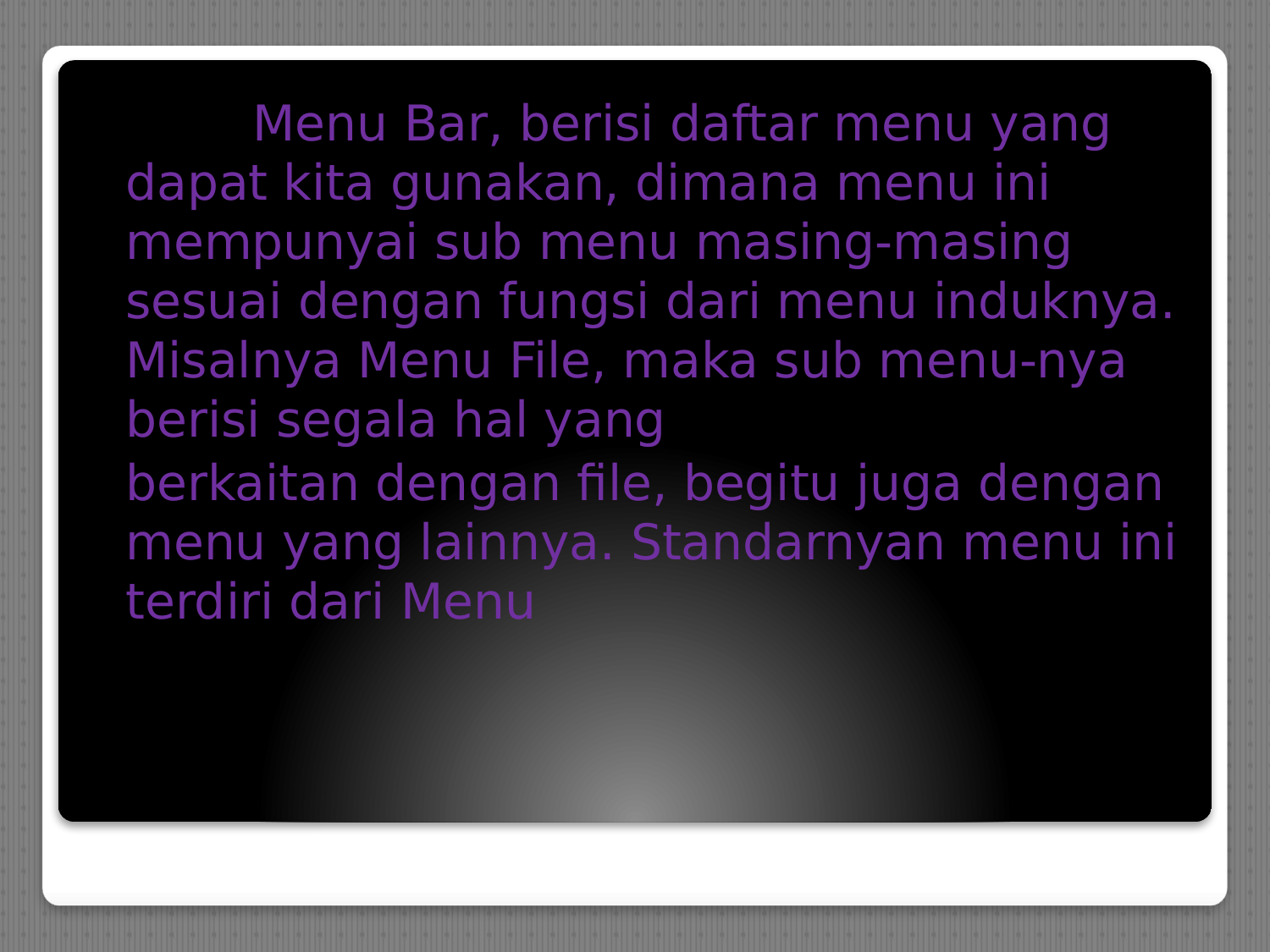

Menu Bar, berisi daftar menu yang dapat kita gunakan, dimana menu ini mempunyai sub menu masing-masing sesuai dengan fungsi dari menu induknya. Misalnya Menu File, maka sub menu-nya berisi segala hal yang
	berkaitan dengan file, begitu juga dengan menu yang lainnya. Standarnyan menu ini terdiri dari Menu
#